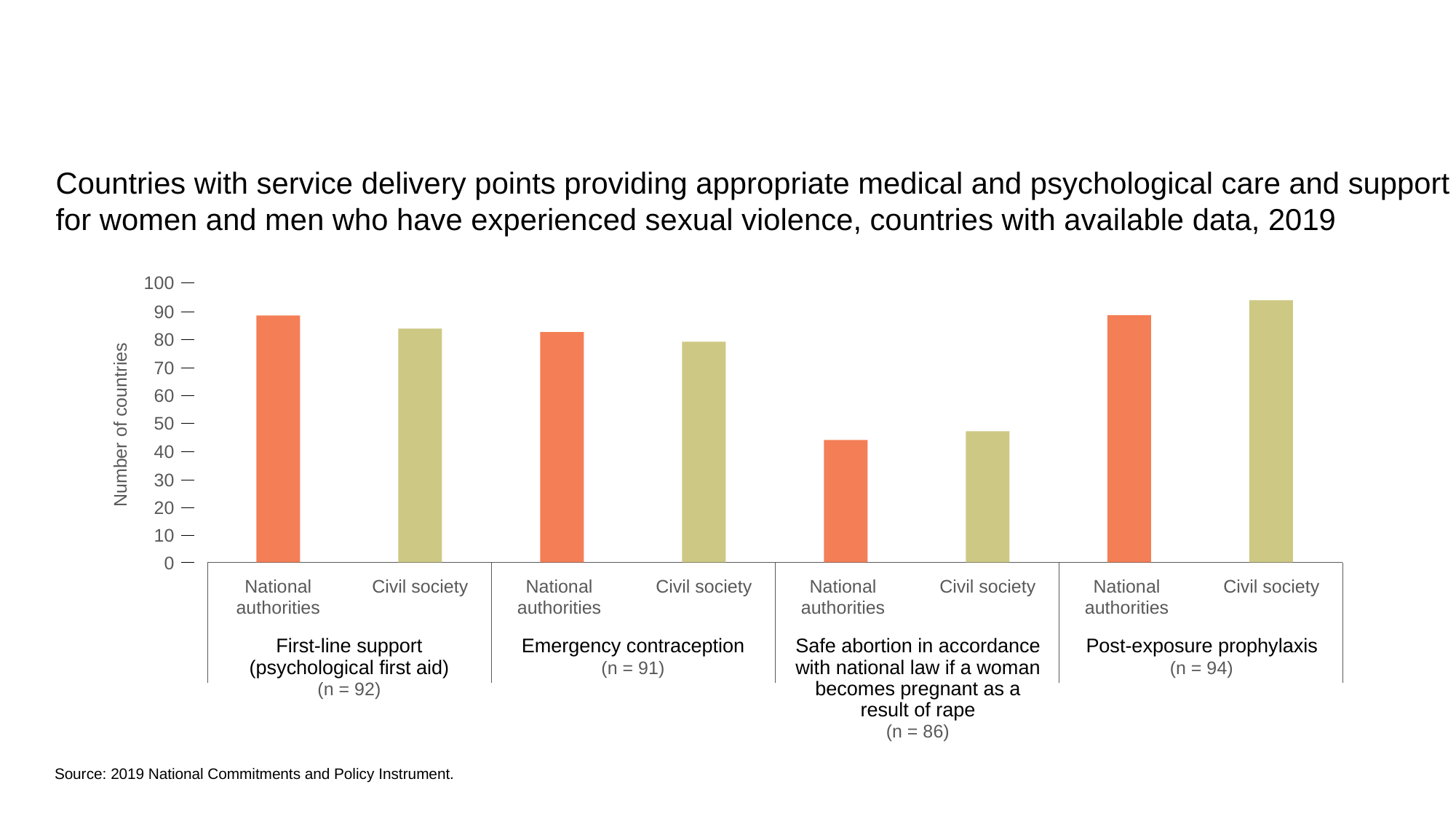

Countries with service delivery points providing appropriate medical and psychological care and support for women and men who have experienced sexual violence, countries with available data, 2019
100
90

80

Number of countries
70
60
50

40

30
20
10
0

National
authorities
Civil society
National
authorities
Civil society
National
authorities
Civil society
National
authorities
Civil society
Post-exposure prophylaxis
(n = 94)
First-line support
(psychological first aid)
(n = 92)
Emergency contraception
(n = 91)
Safe abortion in accordance
with national law if a woman
becomes pregnant as a
result of rape
(n = 86)
Source: 2019 National Commitments and Policy Instrument.